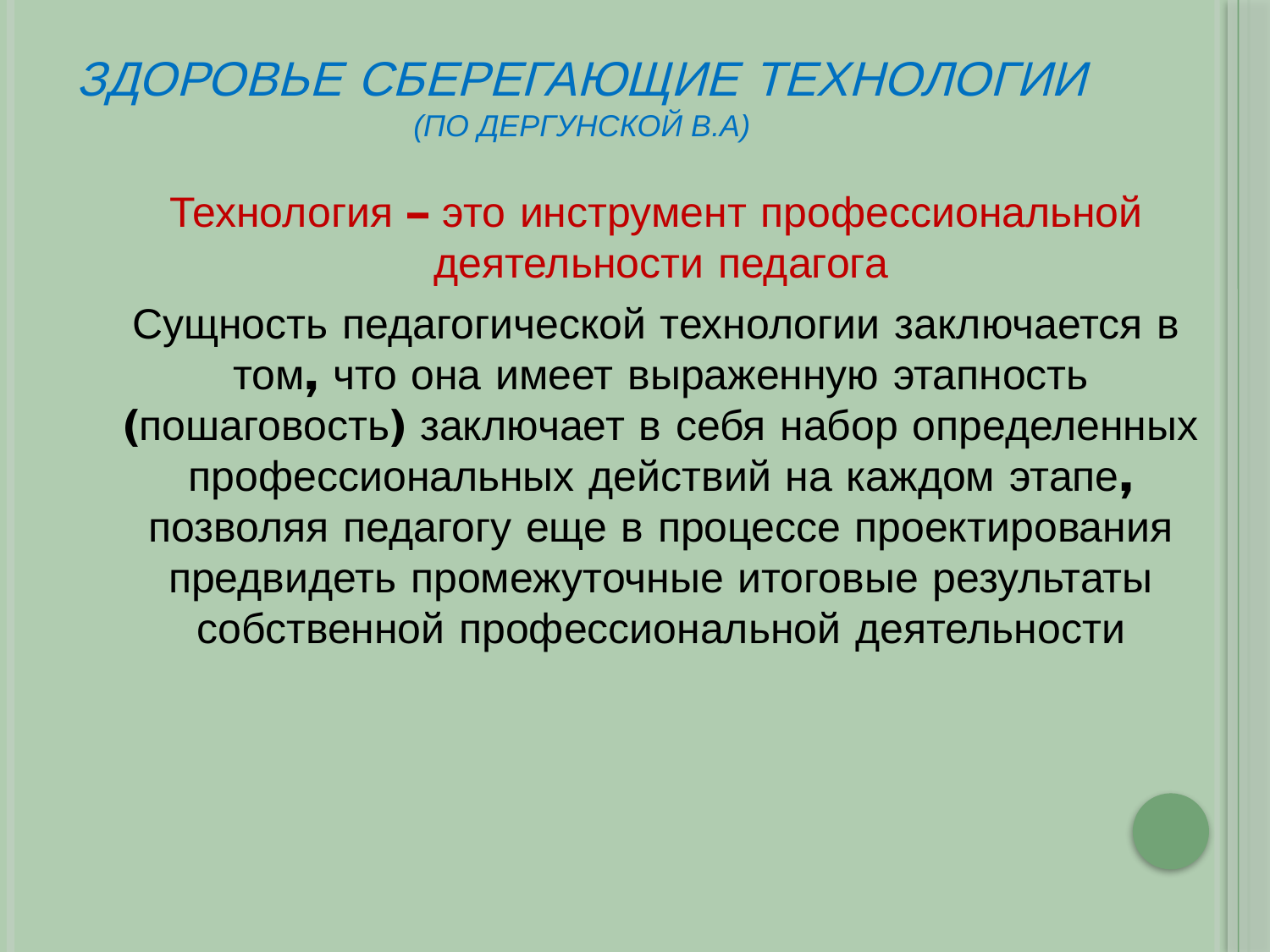

# Здоровье сберегающие технологии (по Дергунской В.А)
  Технология – это инструмент профессиональной деятельности педагога
  Сущность педагогической технологии заключается в том, что она имеет выраженную этапность (пошаговость) заключает в себя набор определенных профессиональных действий на каждом этапе, позволяя педагогу еще в процессе проектирования предвидеть промежуточные итоговые результаты собственной профессиональной деятельности